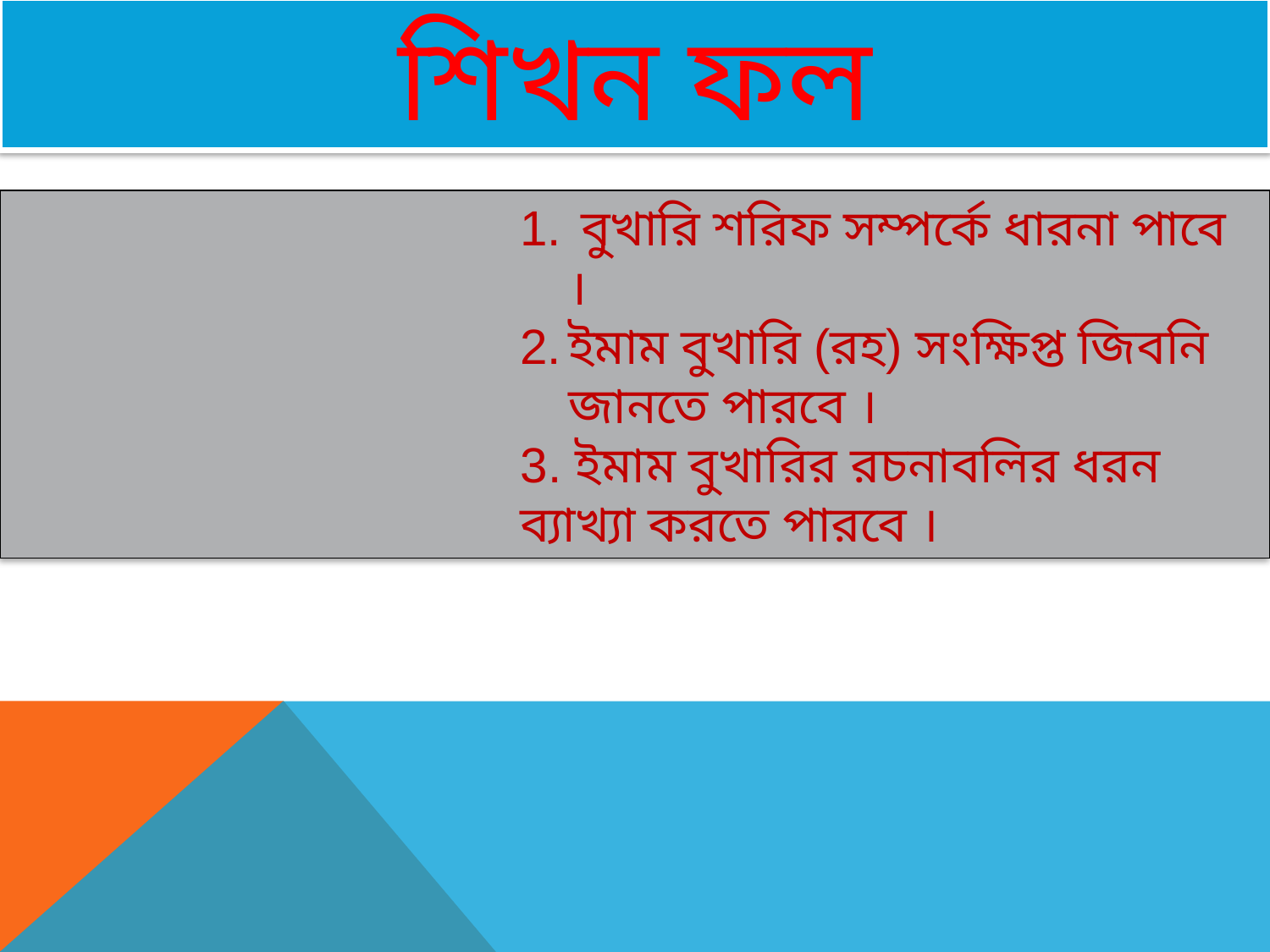

শিখন ফল
 বুখারি শরিফ সম্পর্কে ধারনা পাবে ।
ইমাম বুখারি (রহ) সংক্ষিপ্ত জিবনি জানতে পারবে ।
3. ইমাম বুখারির রচনাবলির ধরন ব্যাখ্যা করতে পারবে ।